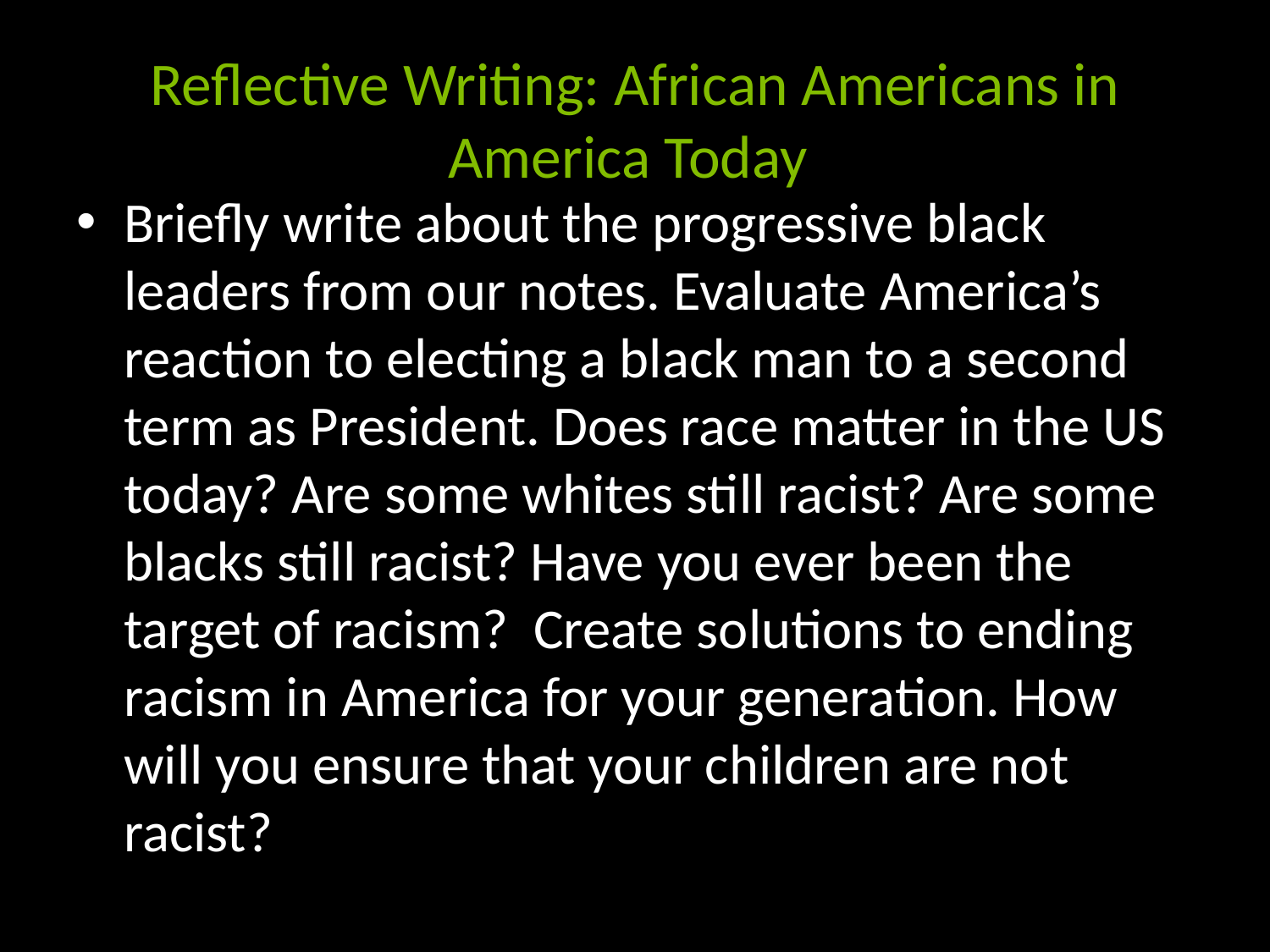

# Reflective Writing: African Americans in America Today
Briefly write about the progressive black leaders from our notes. Evaluate America’s reaction to electing a black man to a second term as President. Does race matter in the US today? Are some whites still racist? Are some blacks still racist? Have you ever been the target of racism?  Create solutions to ending racism in America for your generation. How will you ensure that your children are not racist?